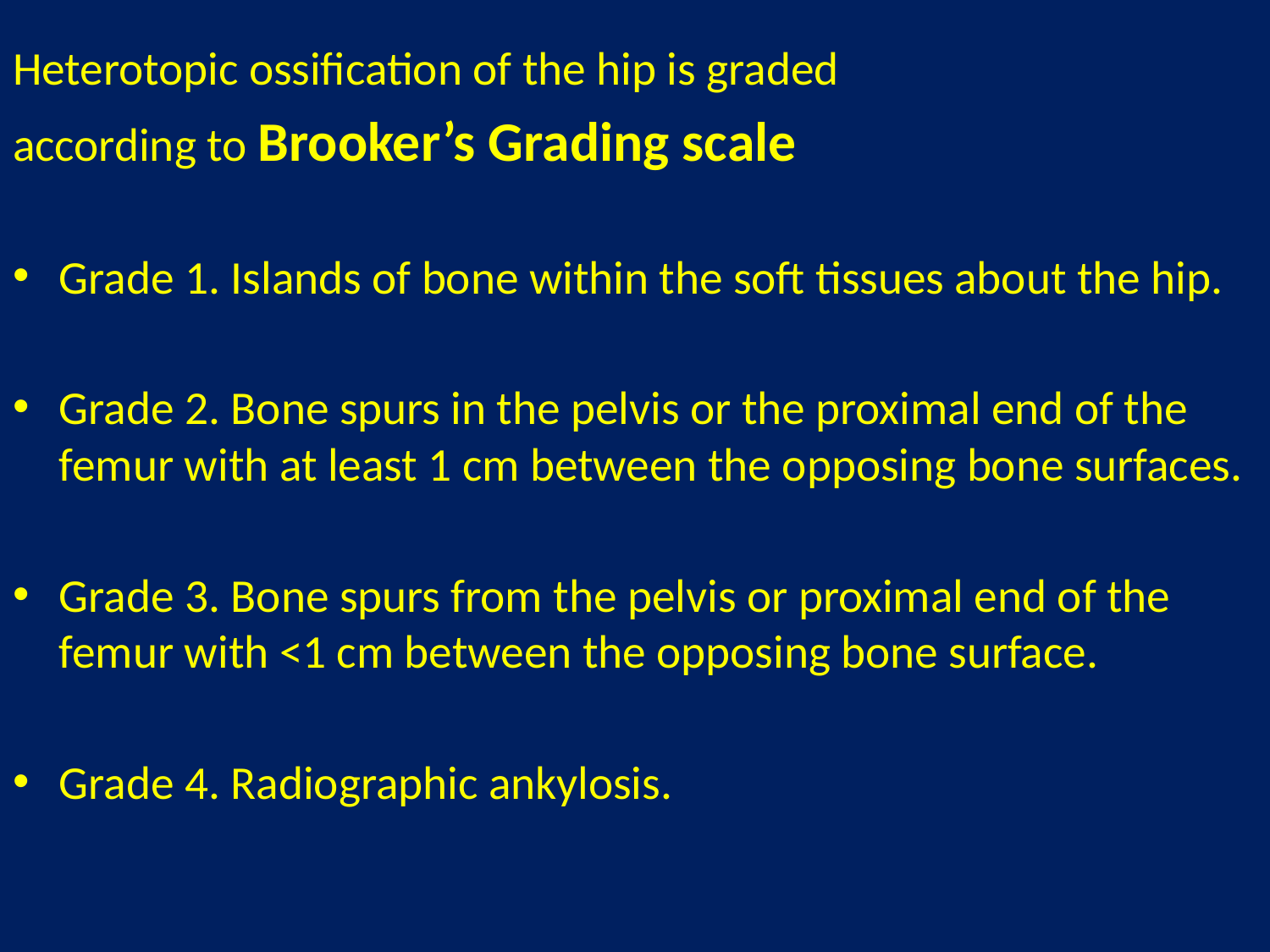

Heterotopic ossification of the hip is graded
according to Brooker’s Grading scale

Grade 1. Islands of bone within the soft tissues about the hip.

Grade 2. Bone spurs in the pelvis or the proximal end of the femur with at least 1 cm between the opposing bone surfaces.

Grade 3. Bone spurs from the pelvis or proximal end of the femur with <1 cm between the opposing bone surface.

Grade 4. Radiographic ankylosis.